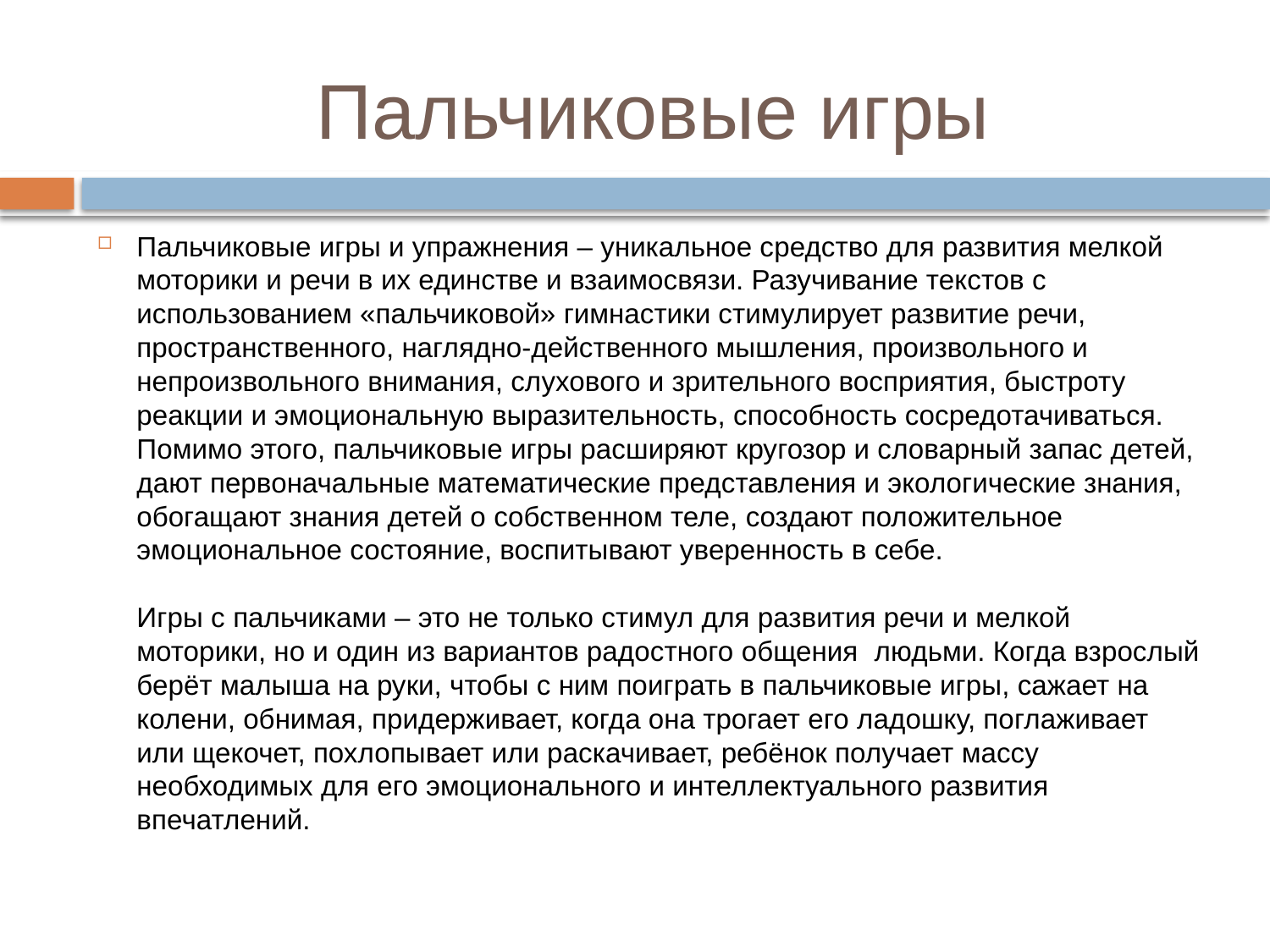

# Пальчиковые игры
Пальчиковые игры и упражнения – уникальное средство для развития мелкой моторики и речи в их единстве и взаимосвязи. Разучивание текстов с использованием «пальчиковой» гимнастики стимулирует развитие речи, пространственного, наглядно-действенного мышления, произвольного и непроизвольного внимания, слухового и зрительного восприятия, быстроту реакции и эмоциональную выразительность, способность сосредотачиваться. Помимо этого, пальчиковые игры расширяют кругозор и словарный запас детей, дают первоначальные математические представления и экологические знания, обогащают знания детей о собственном теле, создают положительное эмоциональное состояние, воспитывают уверенность в себе.
Игры с пальчиками – это не только стимул для развития речи и мелкой моторики, но и один из вариантов радостного общения  людьми. Когда взрослый берёт малыша на руки, чтобы с ним поиграть в пальчиковые игры, сажает на колени, обнимая, придерживает, когда она трогает его ладошку, поглаживает или щекочет, похлопывает или раскачивает, ребёнок получает массу необходимых для его эмоционального и интеллектуального развития впечатлений.